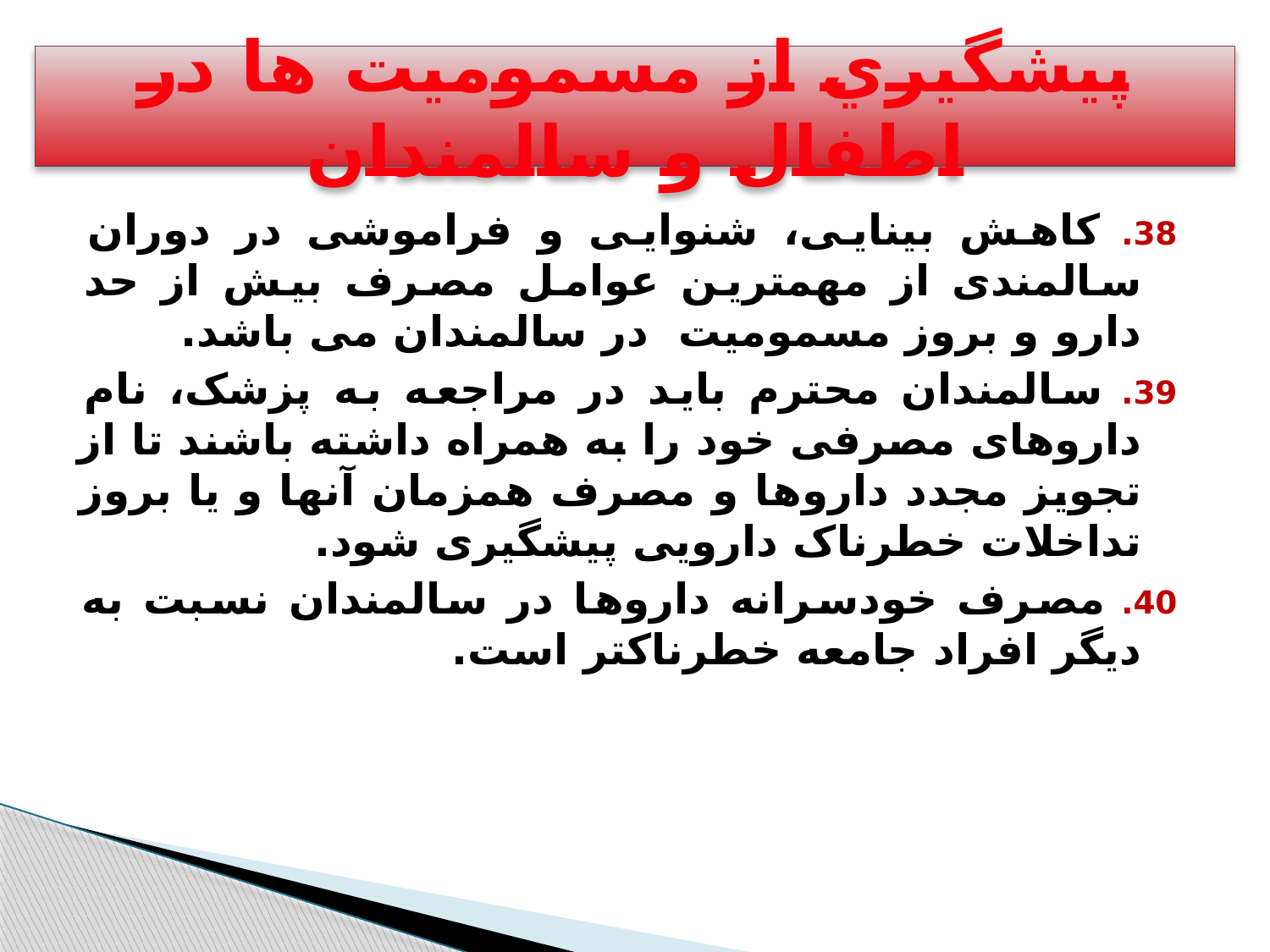

پيشگيري از مسموميت ها در اطفال و سالمندان
38. کاهش بینایی، شنوایی و فراموشی در دوران سالمندی از مهمترین عوامل مصرف بیش از حد دارو و بروز مسمومیت  در سالمندان می باشد.
39. سالمندان محترم باید در مراجعه به پزشک، نام داروهای مصرفی خود را به همراه داشته باشند تا از تجویز مجدد داروها و مصرف همزمان آنها و یا بروز تداخلات خطرناک دارویی پیشگیری شود.
40. مصرف خودسرانه داروها در سالمندان نسبت به دیگر افراد جامعه خطرناکتر است.